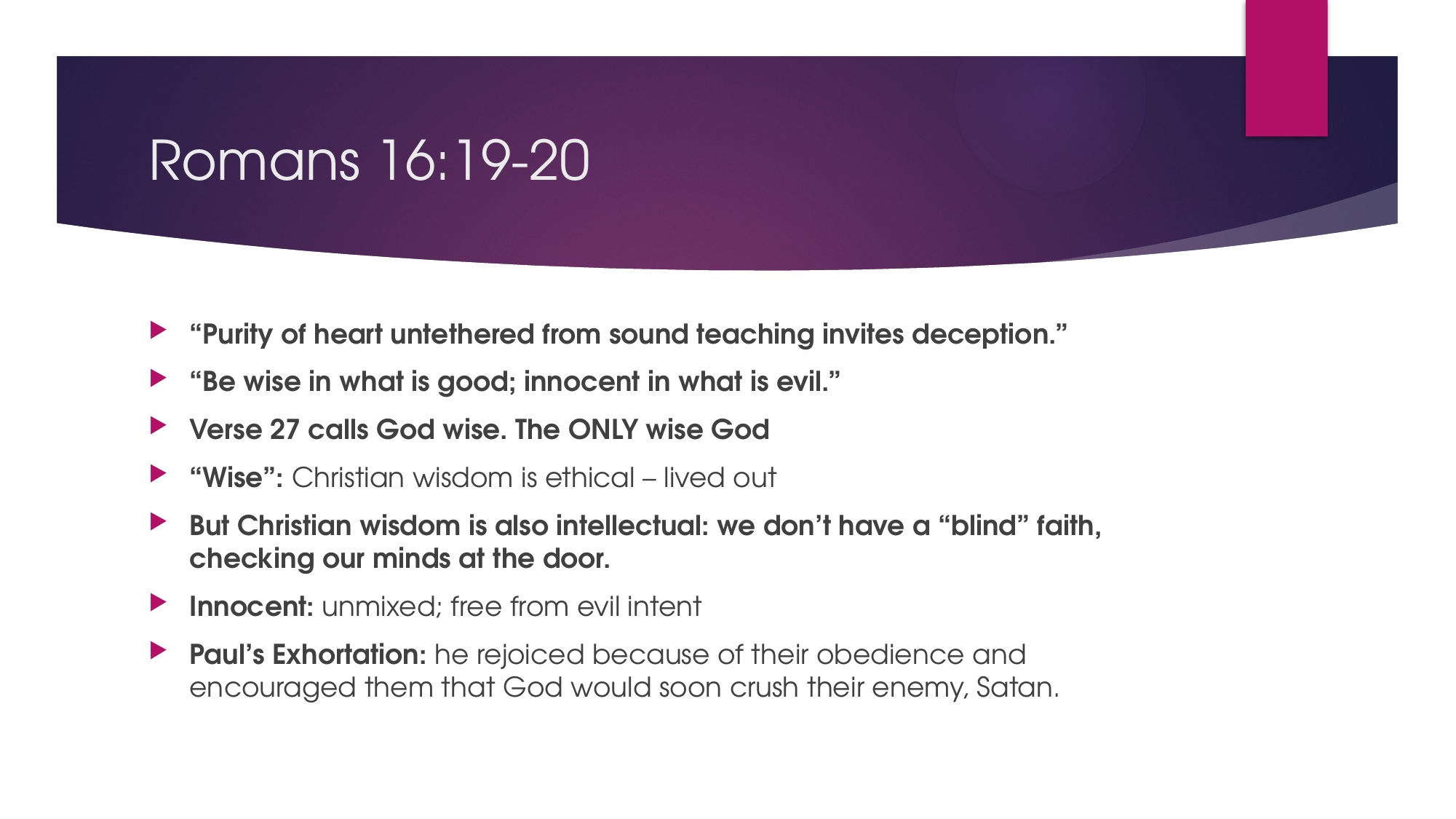

# Romans 16:19-20
“Purity of heart untethered from sound teaching invites deception.”
“Be wise in what is good; innocent in what is evil.”
Verse 27 calls God wise. The ONLY wise God
“Wise”: Christian wisdom is ethical – lived out
But Christian wisdom is also intellectual: we don’t have a “blind” faith, checking our minds at the door.
Innocent: unmixed; free from evil intent
Paul’s Exhortation: he rejoiced because of their obedience and encouraged them that God would soon crush their enemy, Satan.